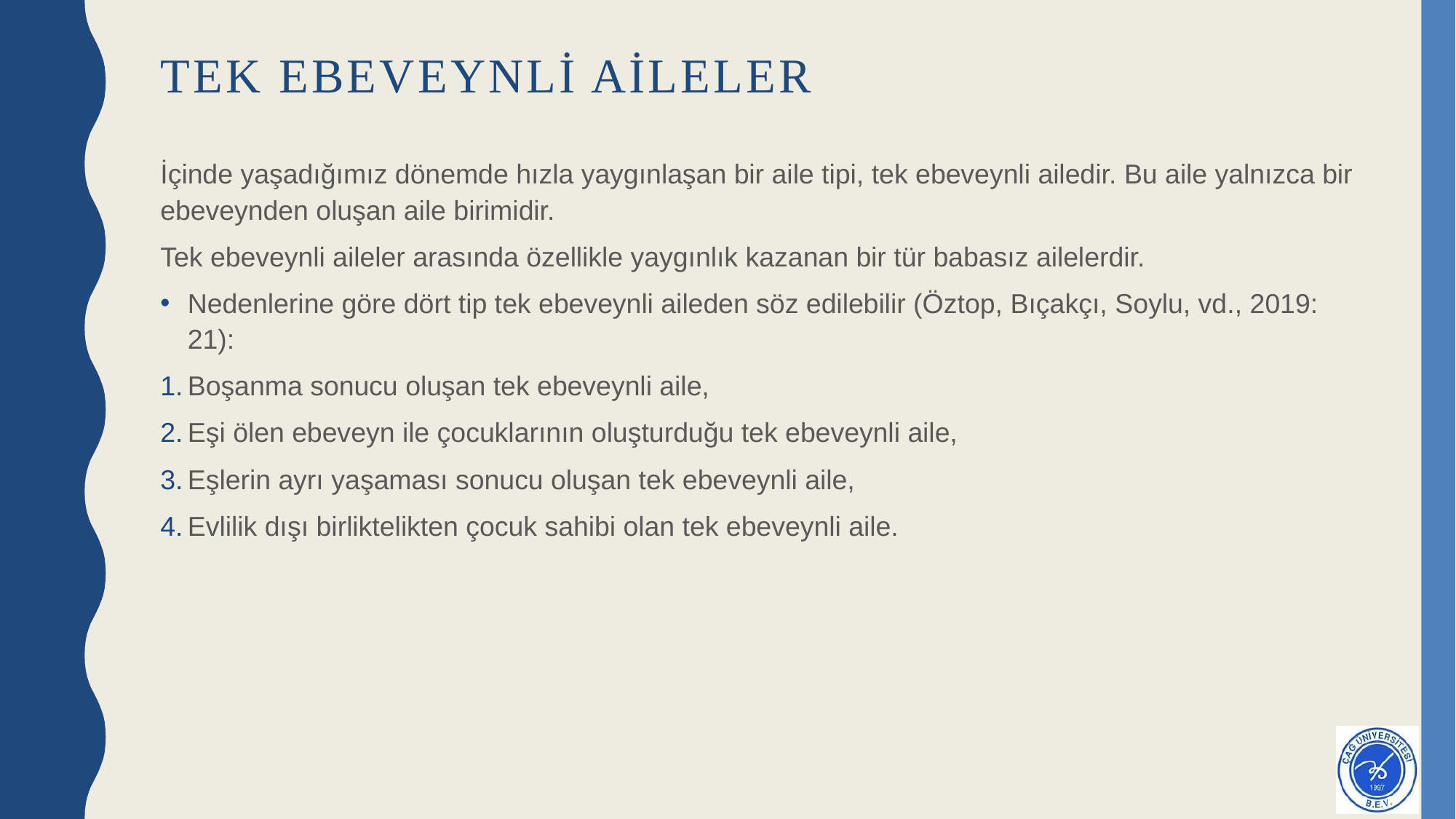

# Tek ebeveynli aileler
İçinde yaşadığımız dönemde hızla yaygınlaşan bir aile tipi, tek ebeveynli ailedir. Bu aile yalnızca bir ebeveynden oluşan aile birimidir.
Tek ebeveynli aileler arasında özellikle yaygınlık kazanan bir tür babasız ailelerdir.
Nedenlerine göre dört tip tek ebeveynli aileden söz edilebilir (Öztop, Bıçakçı, Soylu, vd., 2019: 21):
Boşanma sonucu oluşan tek ebeveynli aile,
Eşi ölen ebeveyn ile çocuklarının oluşturduğu tek ebeveynli aile,
Eşlerin ayrı yaşaması sonucu oluşan tek ebeveynli aile,
Evlilik dışı birliktelikten çocuk sahibi olan tek ebeveynli aile.